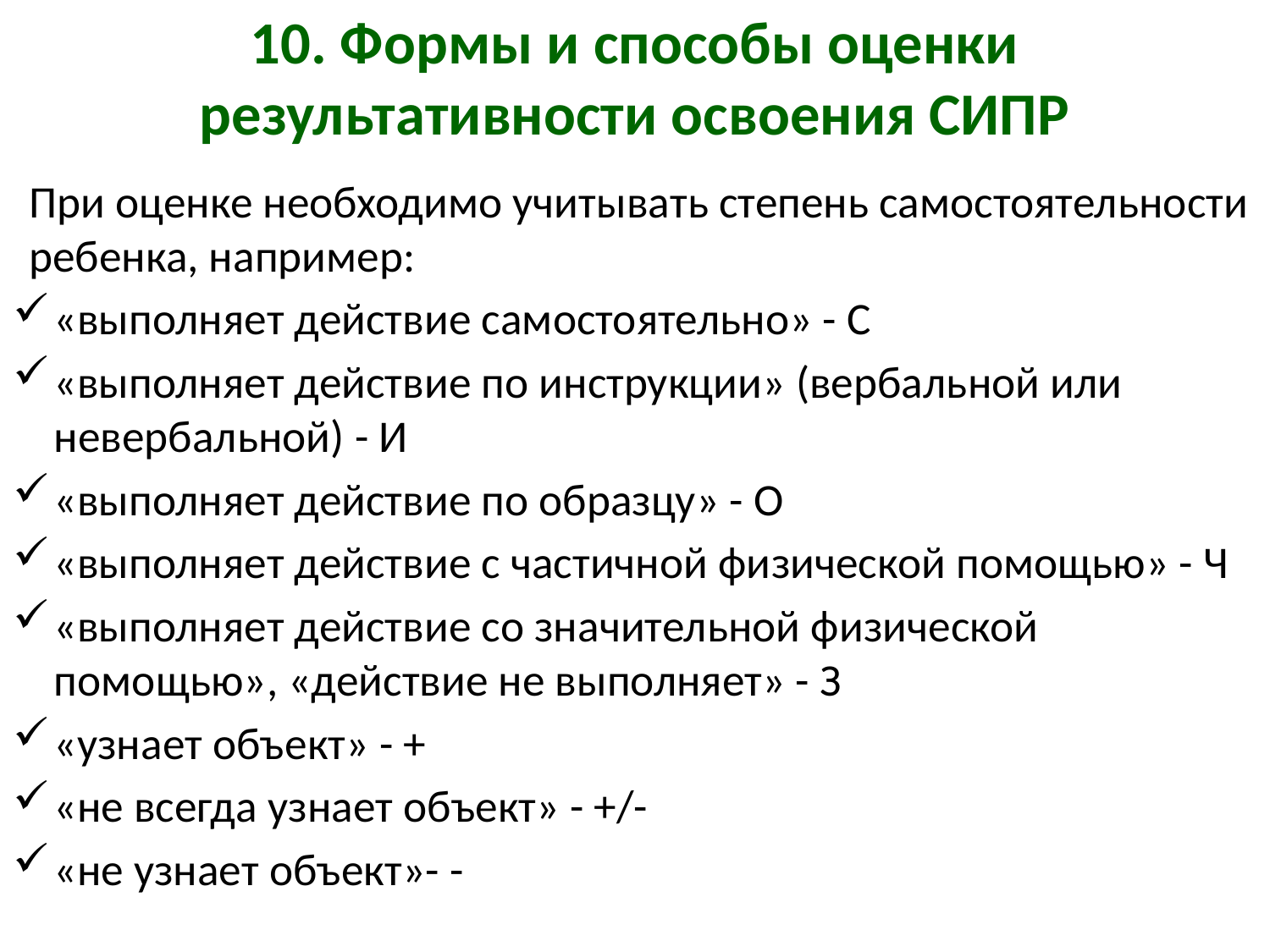

# 10. Формы и способы оценки результативности освоения СИПР
При оценке необходимо учитывать степень самостоятельности ребенка, например:
«выполняет действие самостоятельно» - С
«выполняет действие по инструкции» (вербальной или невербальной) - И
«выполняет действие по образцу» - О
«выполняет действие с частичной физической помощью» - Ч
«выполняет действие со значительной физической помощью», «действие не выполняет» - З
«узнает объект» - +
«не всегда узнает объект» - +/-
«не узнает объект»- -